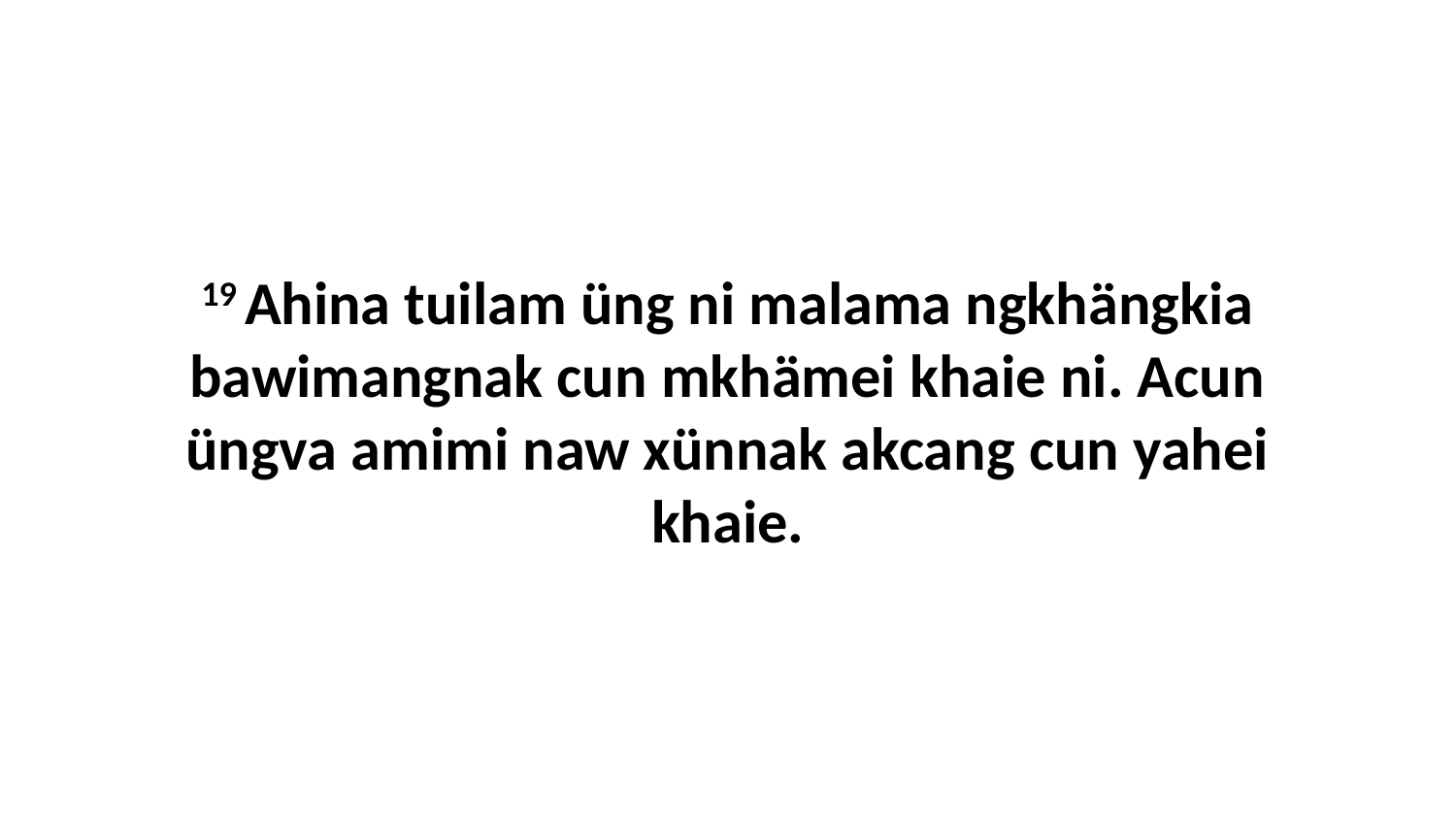

19 Ahina tuilam üng ni malama ngkhängkia bawimangnak cun mkhämei khaie ni. Acun üngva amimi naw xünnak akcang cun yahei khaie.